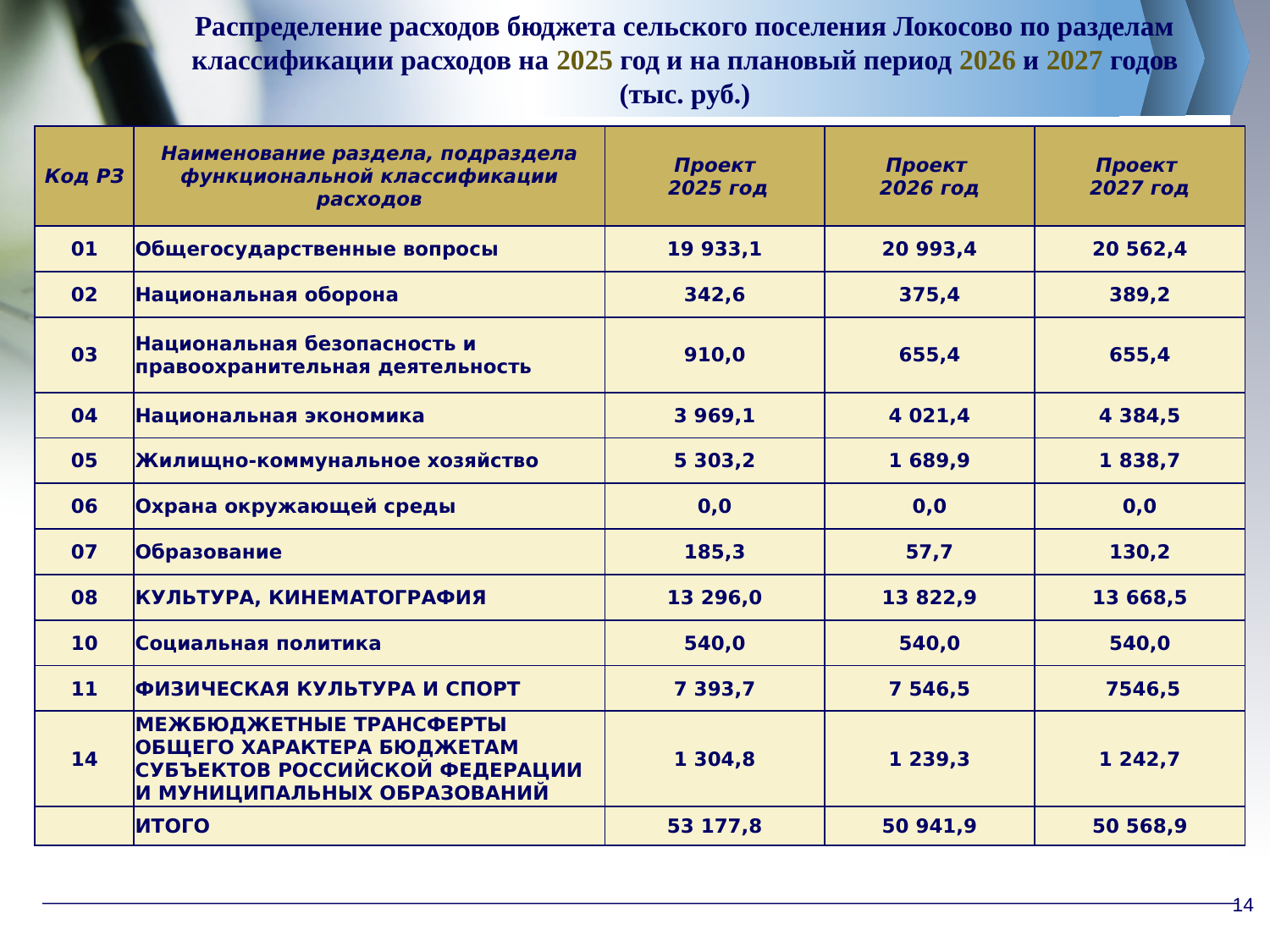

# Распределение расходов бюджета сельского поселения Локосово по разделам классификации расходов на 2025 год и на плановый период 2026 и 2027 годов (тыс. руб.)
| Код РЗ | Наименование раздела, подраздела функциональной классификации расходов | Проект 2025 год | Проект 2026 год | Проект 2027 год |
| --- | --- | --- | --- | --- |
| 01 | Общегосударственные вопросы | 19 933,1 | 20 993,4 | 20 562,4 |
| 02 | Национальная оборона | 342,6 | 375,4 | 389,2 |
| 03 | Национальная безопасность и правоохранительная деятельность | 910,0 | 655,4 | 655,4 |
| 04 | Национальная экономика | 3 969,1 | 4 021,4 | 4 384,5 |
| 05 | Жилищно-коммунальное хозяйство | 5 303,2 | 1 689,9 | 1 838,7 |
| 06 | Охрана окружающей среды | 0,0 | 0,0 | 0,0 |
| 07 | Образование | 185,3 | 57,7 | 130,2 |
| 08 | КУЛЬТУРА, КИНЕМАТОГРАФИЯ | 13 296,0 | 13 822,9 | 13 668,5 |
| 10 | Социальная политика | 540,0 | 540,0 | 540,0 |
| 11 | ФИЗИЧЕСКАЯ КУЛЬТУРА И СПОРТ | 7 393,7 | 7 546,5 | 7546,5 |
| 14 | МЕЖБЮДЖЕТНЫЕ ТРАНСФЕРТЫ ОБЩЕГО ХАРАКТЕРА БЮДЖЕТАМ СУБЪЕКТОВ РОССИЙСКОЙ ФЕДЕРАЦИИ И МУНИЦИПАЛЬНЫХ ОБРАЗОВАНИЙ | 1 304,8 | 1 239,3 | 1 242,7 |
|  | ИТОГО | 53 177,8 | 50 941,9 | 50 568,9 |
14